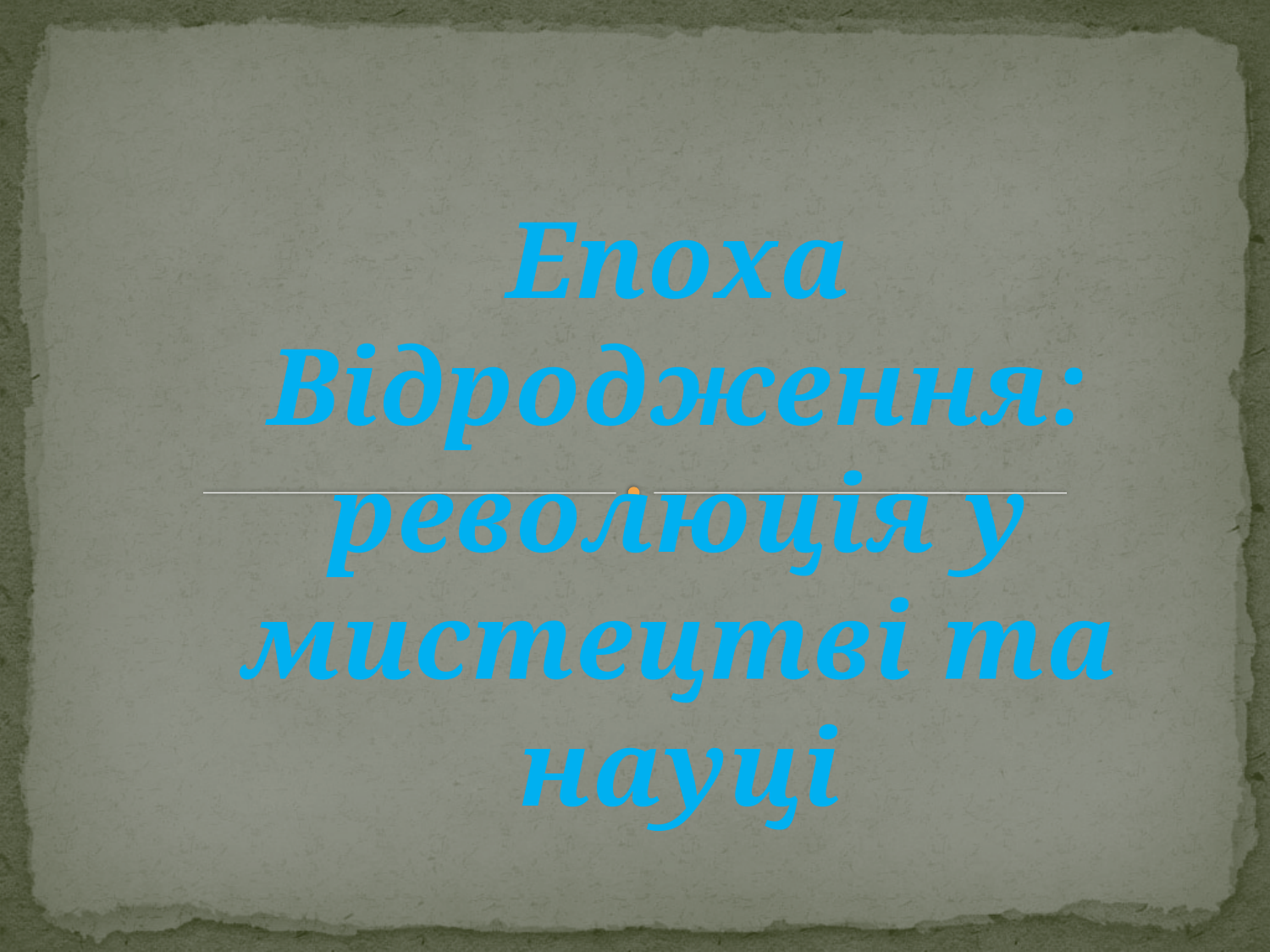

Епоха Відродження:
революція у мистецтві та науці
#